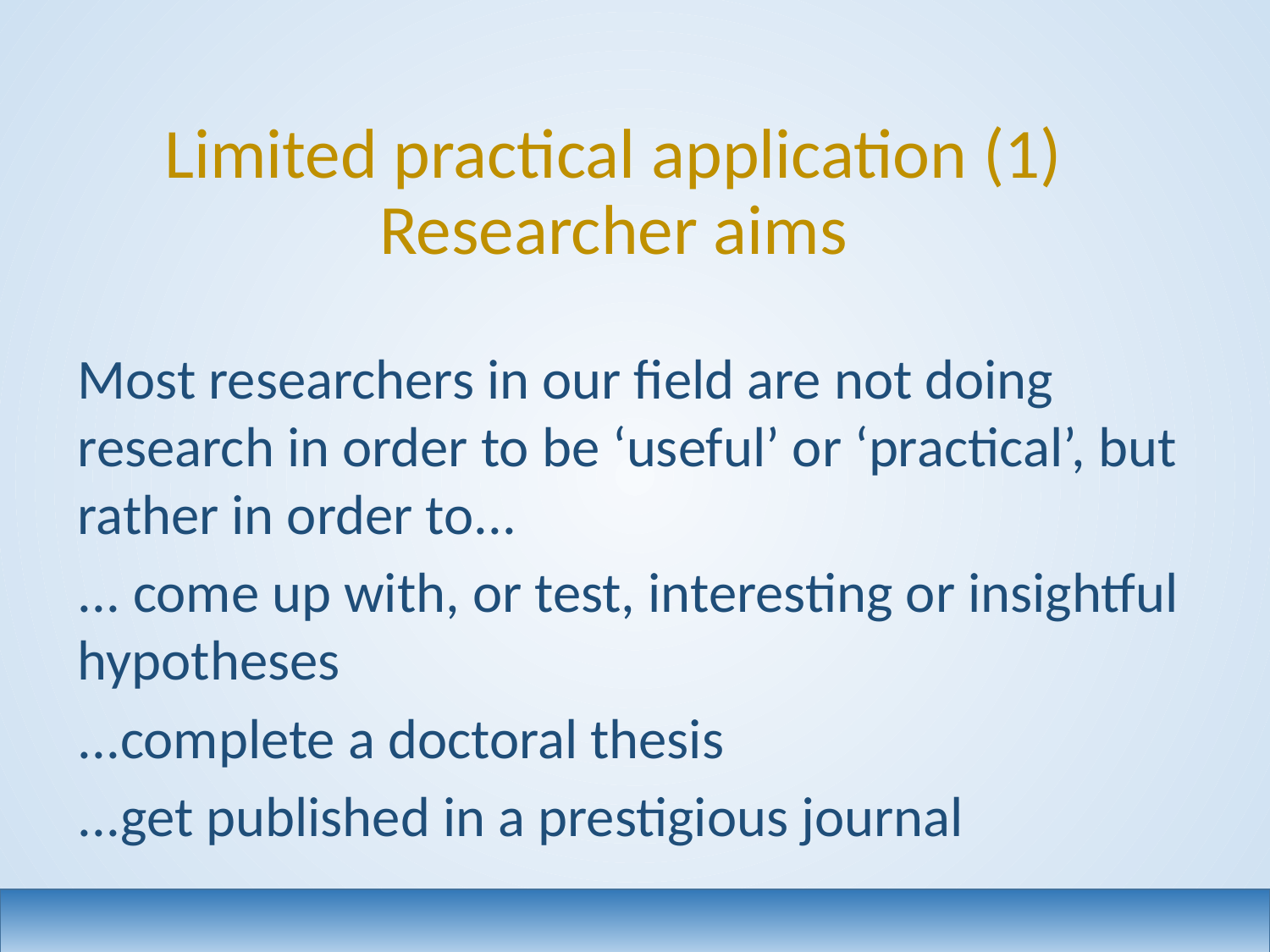

# Limited practical application (1) Researcher aims
Most researchers in our field are not doing research in order to be ‘useful’ or ‘practical’, but rather in order to...
... come up with, or test, interesting or insightful hypotheses
...complete a doctoral thesis
...get published in a prestigious journal